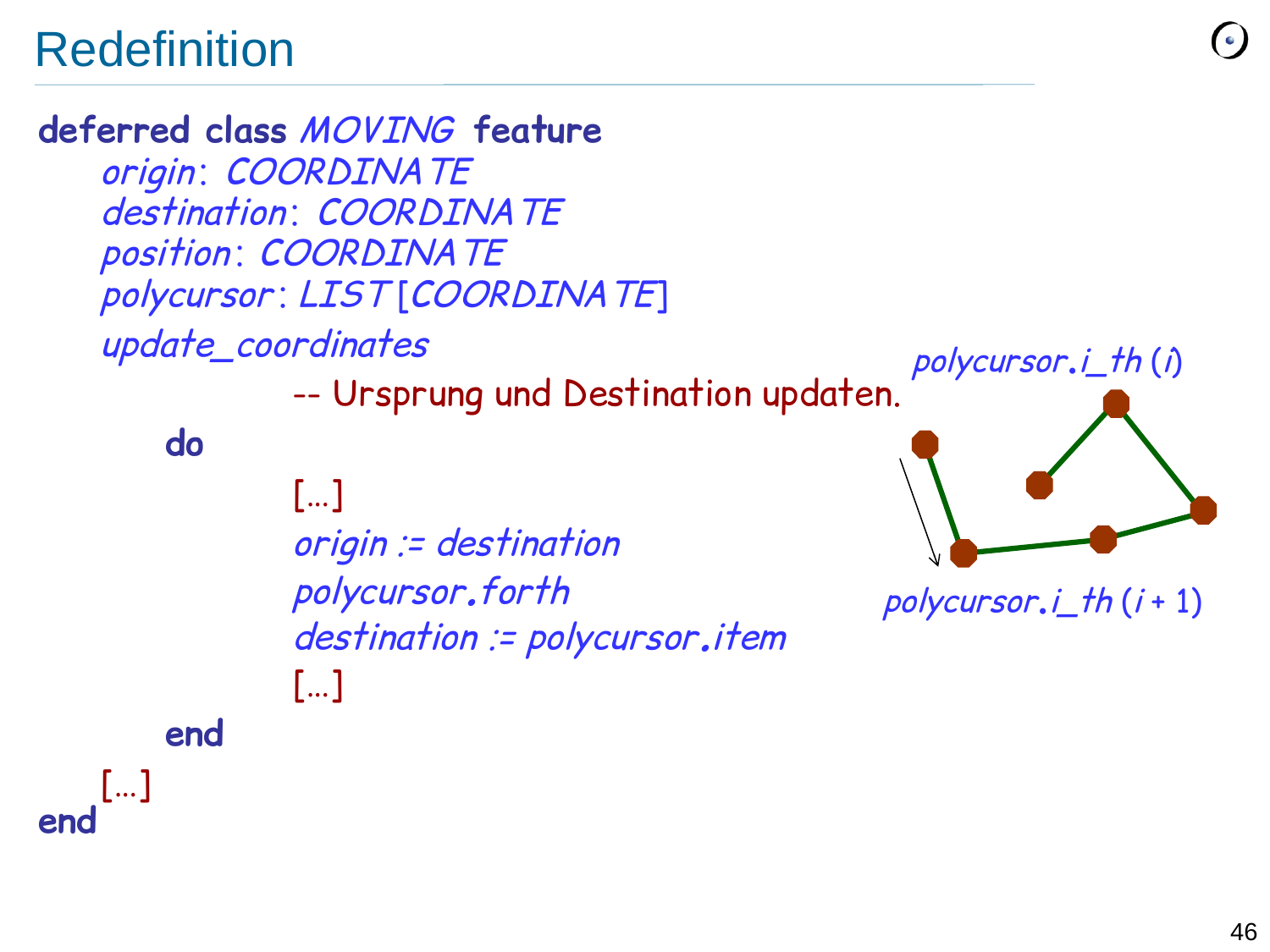

# Redefinition
deferred class MOVING  feature
	origin : COORDINATE
	destination : COORDINATE
	position : COORDINATE
	polycursor : LIST [COORDINATE]
	update_coordinates
			-- Ursprung und Destination updaten.
		do
			[…]
			origin := destination
			polycursor.forth
			destination := polycursor.item
			[…]
		end
	[…]
end
polycursor.i_th (i)

polycursor.i_th (i + 1)